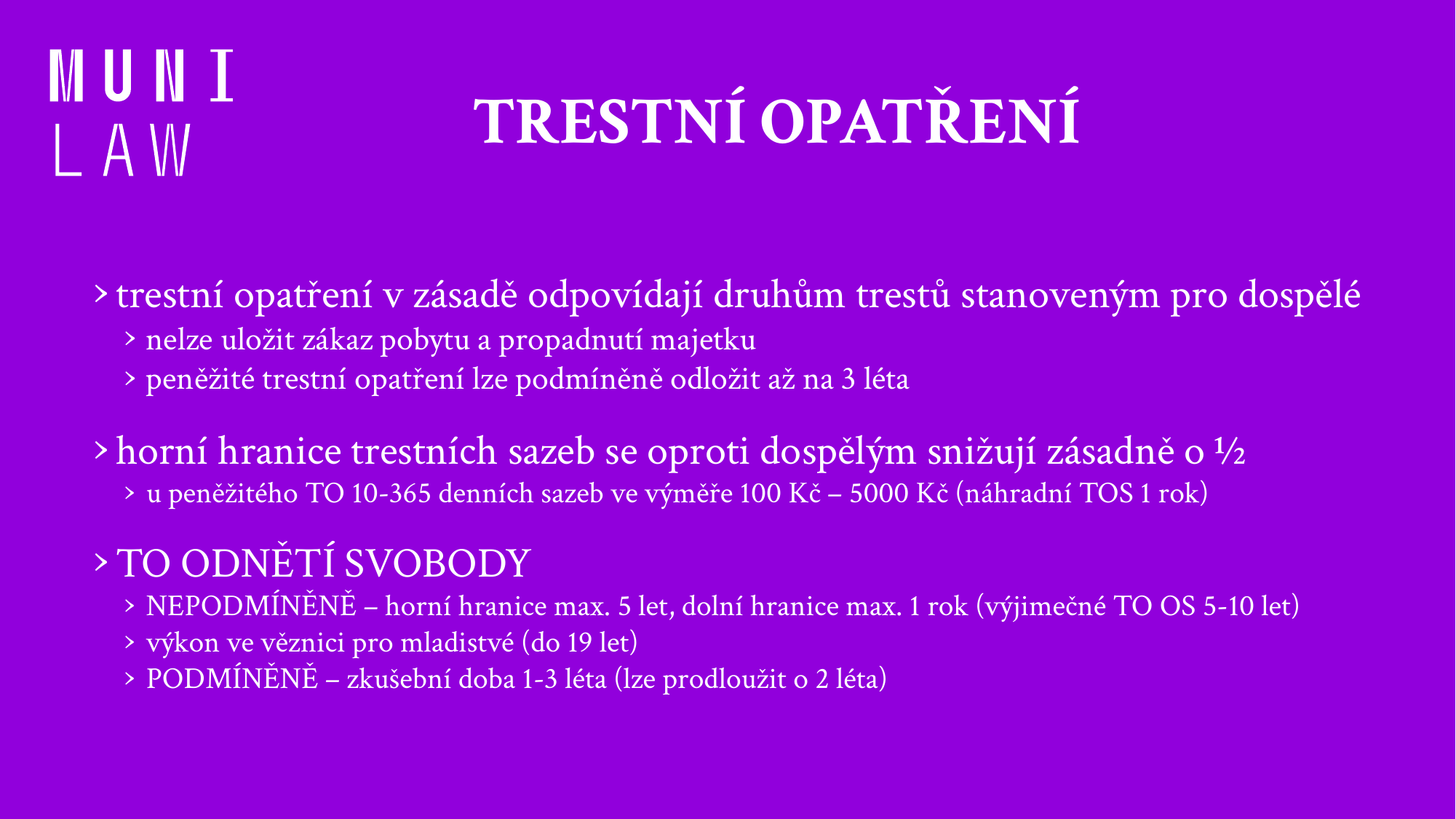

# Trestní opatření
trestní opatření v zásadě odpovídají druhům trestů stanoveným pro dospělé
nelze uložit zákaz pobytu a propadnutí majetku
peněžité trestní opatření lze podmíněně odložit až na 3 léta
horní hranice trestních sazeb se oproti dospělým snižují zásadně o ½
u peněžitého TO 10-365 denních sazeb ve výměře 100 Kč – 5000 Kč (náhradní TOS 1 rok)
TO ODNĚTÍ SVOBODY
NEPODMÍNĚNĚ – horní hranice max. 5 let, dolní hranice max. 1 rok (výjimečné TO OS 5-10 let)
výkon ve věznici pro mladistvé (do 19 let)
PODMÍNĚNĚ – zkušební doba 1-3 léta (lze prodloužit o 2 léta)